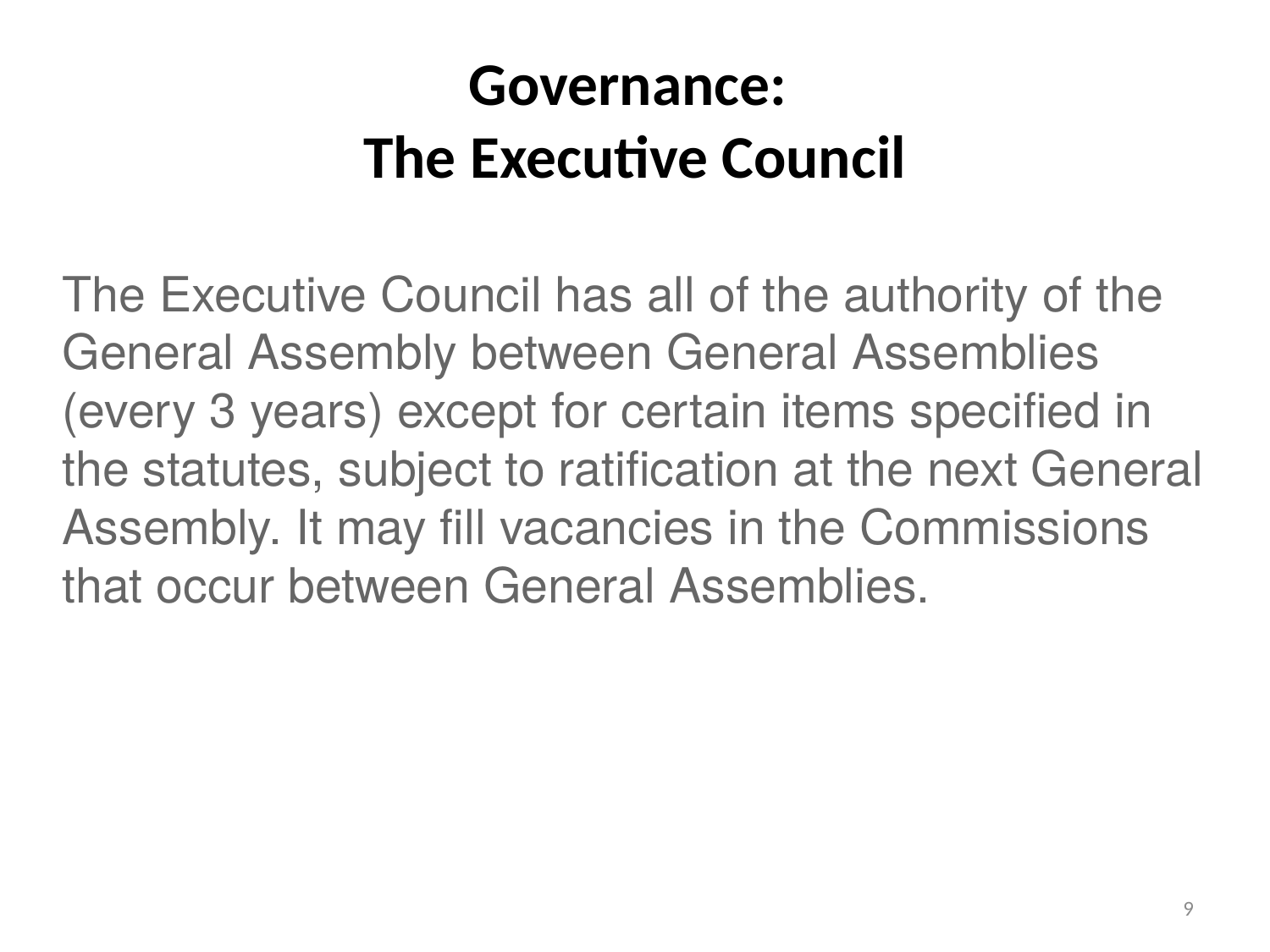

# Governance: The Executive Council
The Executive Council has all of the authority of the General Assembly between General Assemblies (every 3 years) except for certain items specified in the statutes, subject to ratification at the next General Assembly. It may fill vacancies in the Commissions that occur between General Assemblies.
9